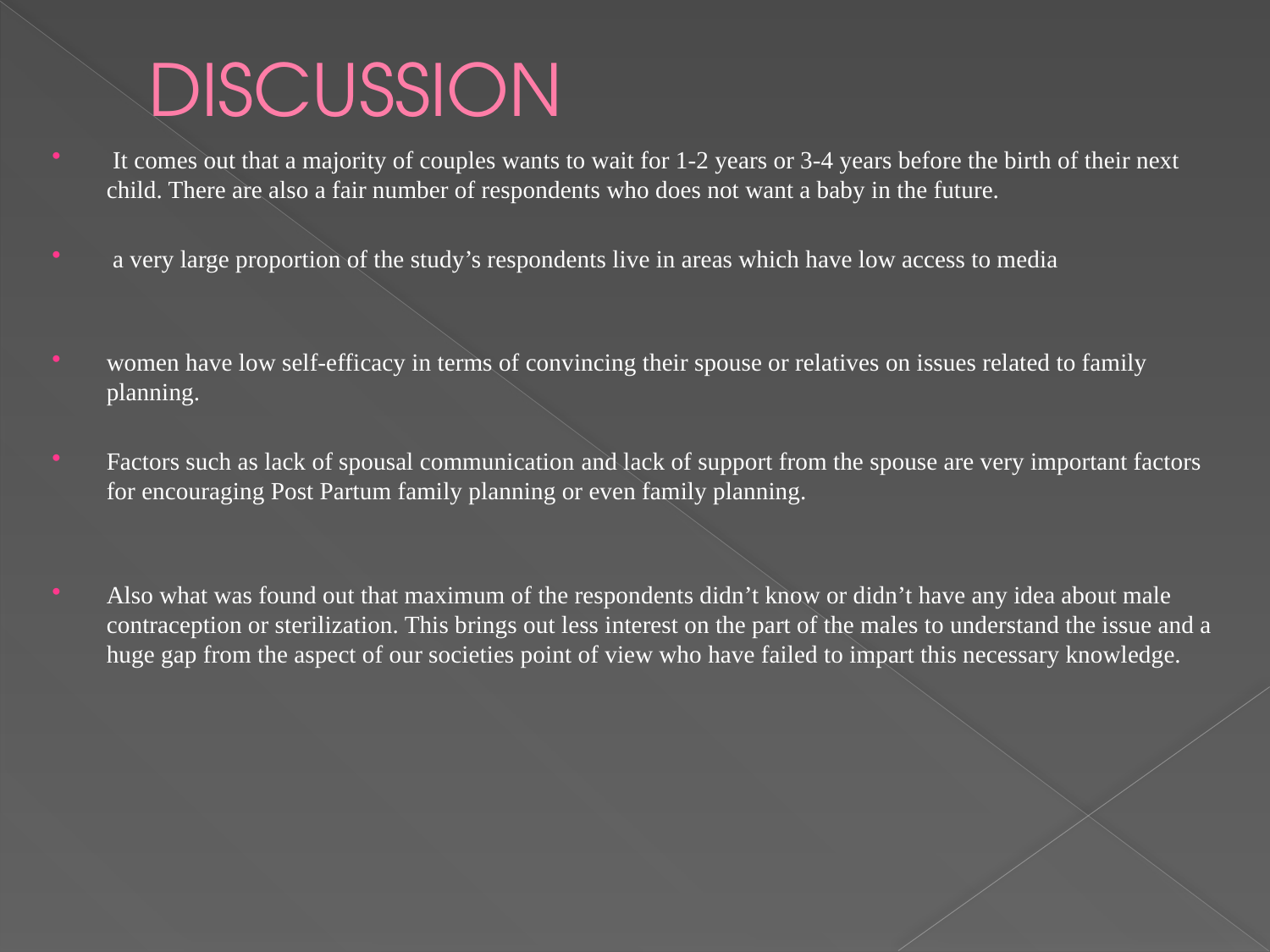

# DISCUSSION
 It comes out that a majority of couples wants to wait for 1-2 years or 3-4 years before the birth of their next child. There are also a fair number of respondents who does not want a baby in the future.

 a very large proportion of the study’s respondents live in areas which have low access to media

women have low self-efficacy in terms of convincing their spouse or relatives on issues related to family planning.

Factors such as lack of spousal communication and lack of support from the spouse are very important factors for encouraging Post Partum family planning or even family planning.

Also what was found out that maximum of the respondents didn’t know or didn’t have any idea about male contraception or sterilization. This brings out less interest on the part of the males to understand the issue and a huge gap from the aspect of our societies point of view who have failed to impart this necessary knowledge.